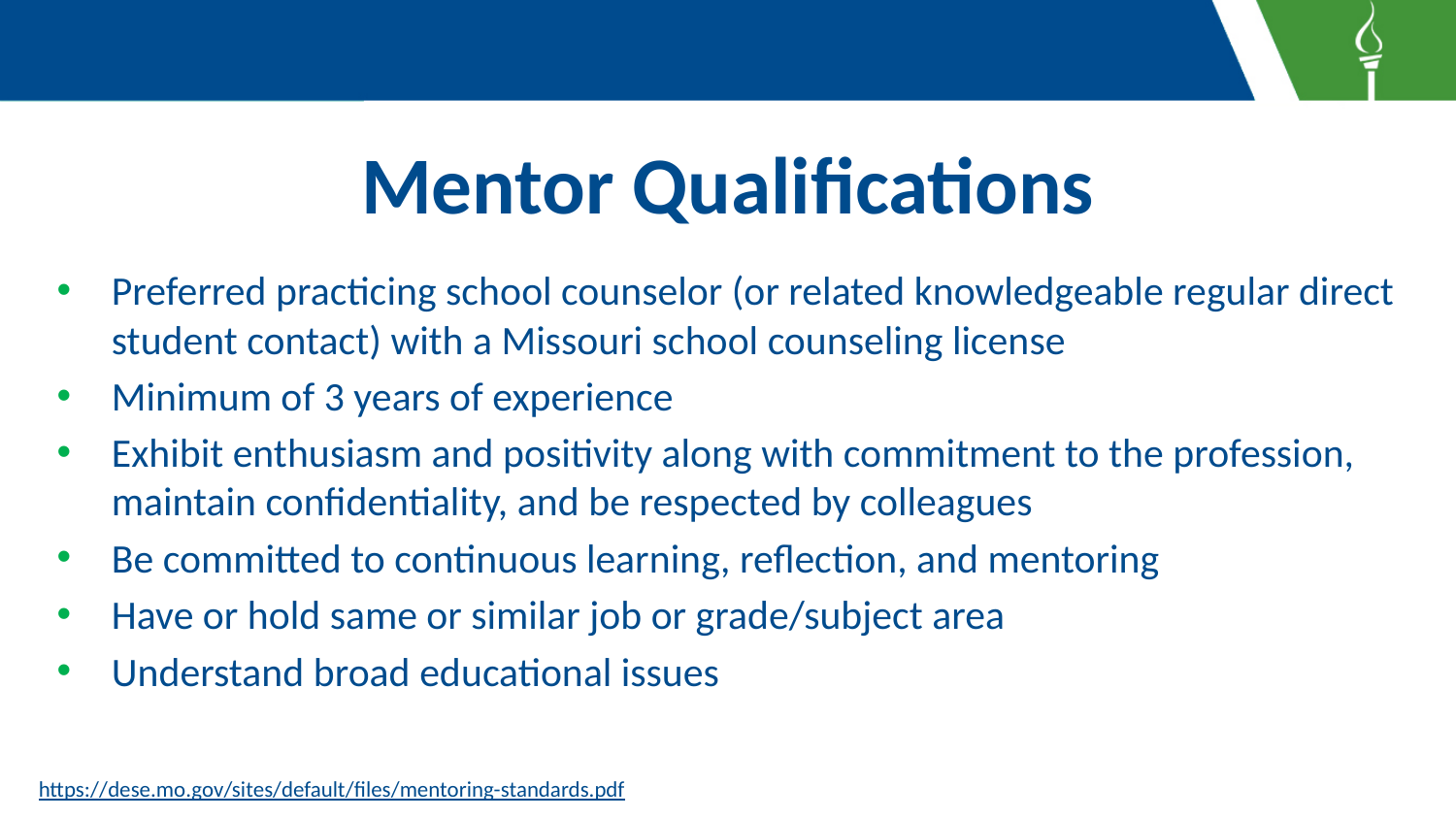

# Mentor Qualifications
Preferred practicing school counselor (or related knowledgeable regular direct student contact) with a Missouri school counseling license
Minimum of 3 years of experience
Exhibit enthusiasm and positivity along with commitment to the profession, maintain confidentiality, and be respected by colleagues
Be committed to continuous learning, reflection, and mentoring
Have or hold same or similar job or grade/subject area
Understand broad educational issues
https://dese.mo.gov/sites/default/files/mentoring-standards.pdf